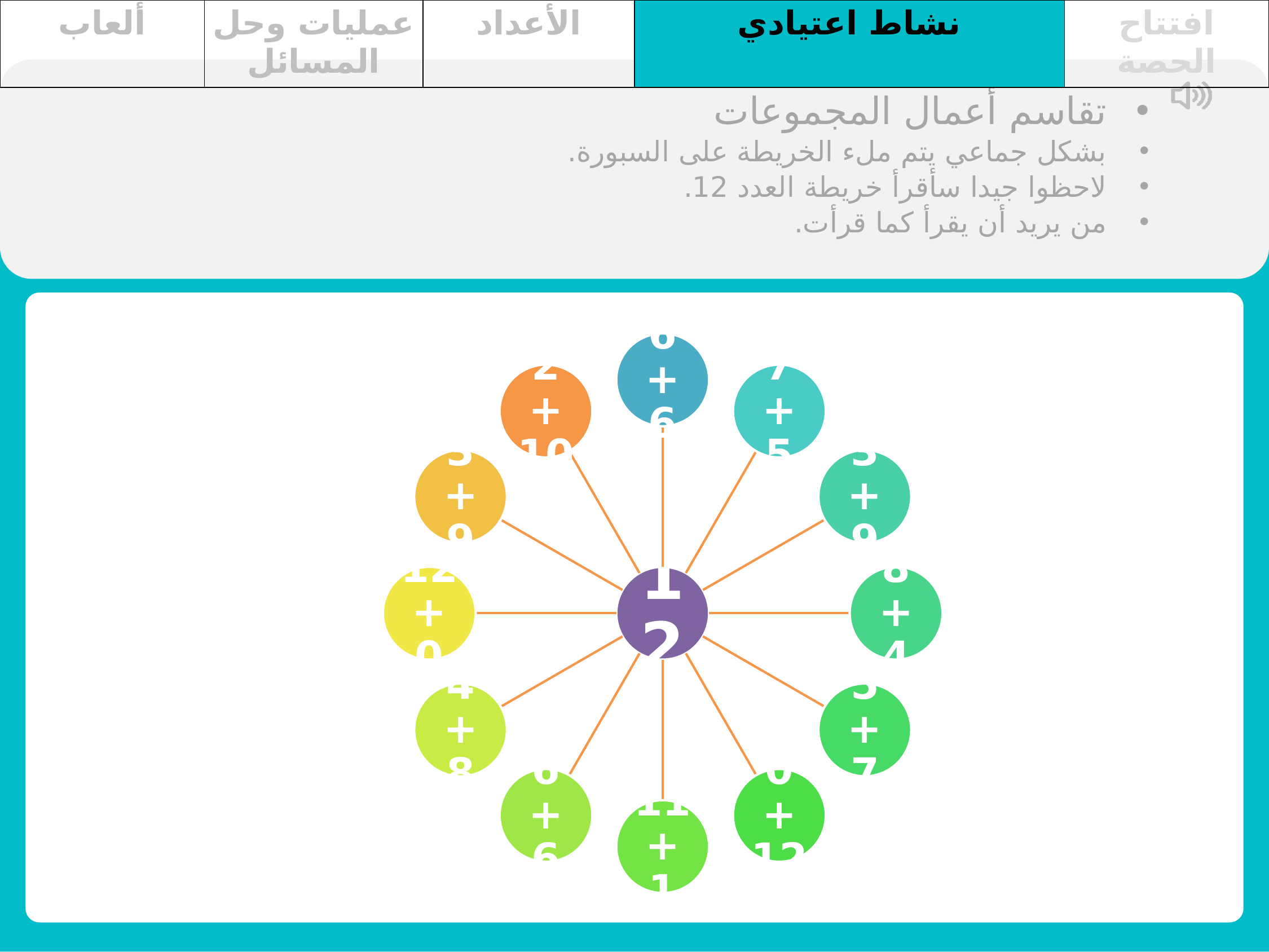

| ألعاب | عمليات وحل المسائل | الأعداد | نشاط اعتيادي | افتتاح الحصة |
| --- | --- | --- | --- | --- |

تقاسم أعمال المجموعات
بشكل جماعي يتم ملء الخريطة على السبورة.
لاحظوا جيدا سأقرأ خريطة العدد 12.
من يريد أن يقرأ كما قرأت.

12

6+6

7+5

3+9

8+4

5+7

0+12

11+1

6+6

4+8

12+0

3+9

2+10